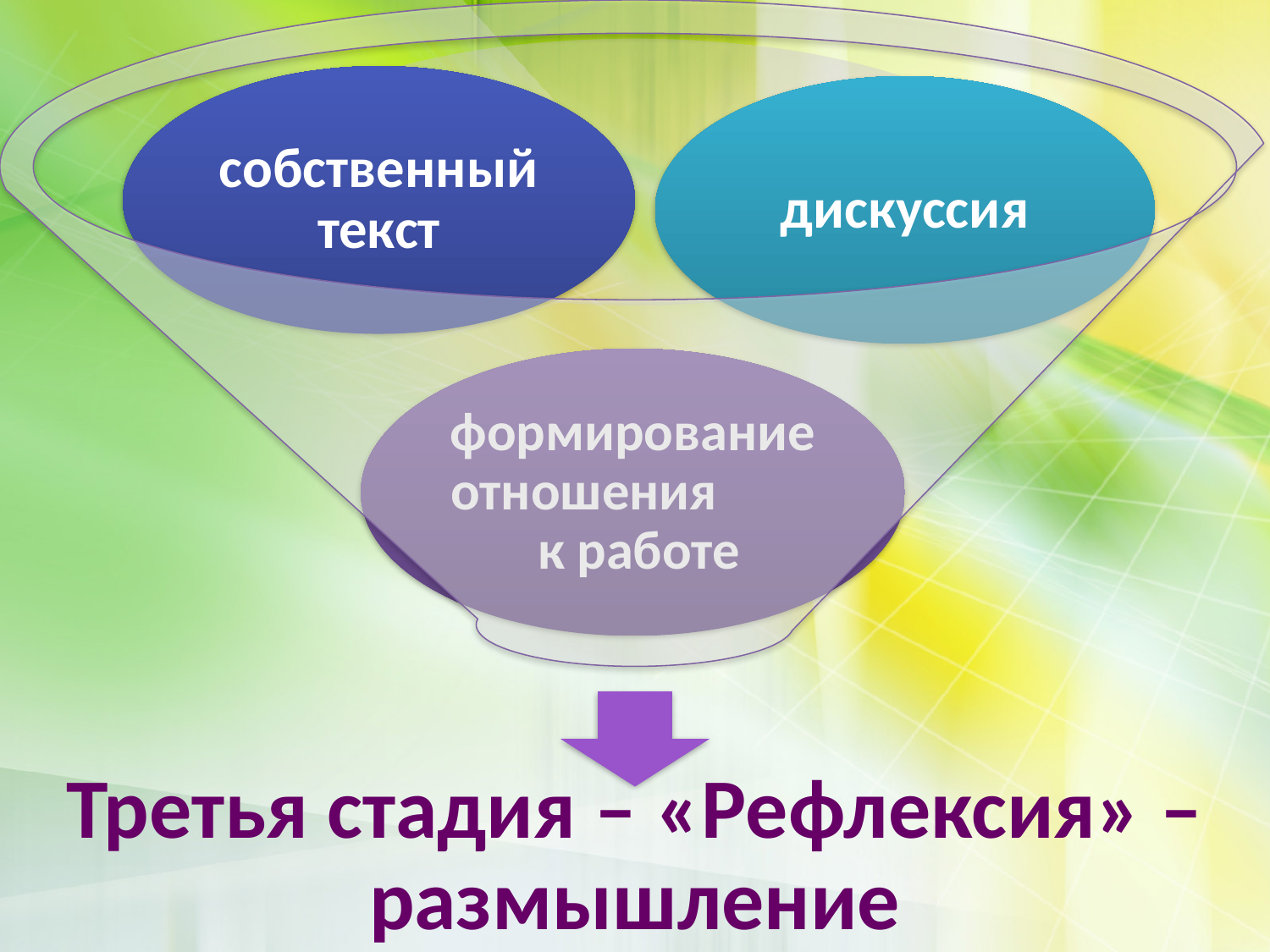

Третья стадия – «Рефлексия» – размышление
формирование отношения          к работе
собственный текст
дискуссия
#